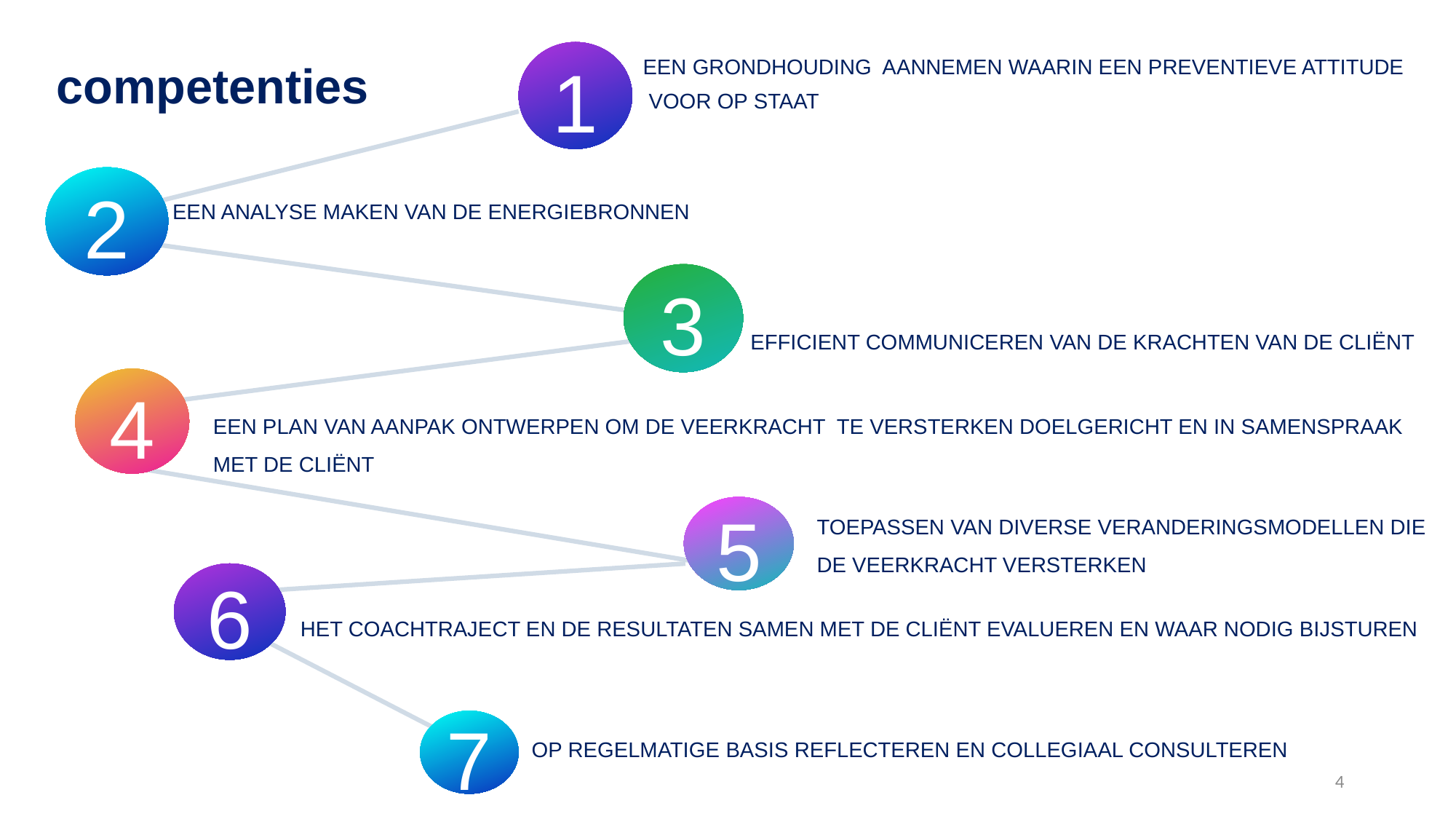

EEN GRONDHOUDING  AANNEMEN WAARIN EEN PREVENTIEVE ATTITUDE
 VOOR OP STAAT
1
competenties

1
2
EEN ANALYSE MAKEN VAN DE ENERGIEBRONNEN

3
EFFICIENT COMMUNICEREN VAN DE KRACHTEN VAN DE CLIËNT

4
2
EEN PLAN VAN AANPAK ONTWERPEN OM DE VEERKRACHT  TE VERSTERKEN DOELGERICHT EN IN SAMENSPRAAK MET DE CLIËNT

5
TOEPASSEN VAN DIVERSE VERANDERINGSMODELLEN DIE
DE VEERKRACHT VERSTERKEN
6

HET COACHTRAJECT EN DE RESULTATEN SAMEN MET DE CLIËNT EVALUEREN EN WAAR NODIG BIJSTUREN

3

OP REGELMATIGE BASIS REFLECTEREN EN COLLEGIAAL CONSULTEREN
7
4